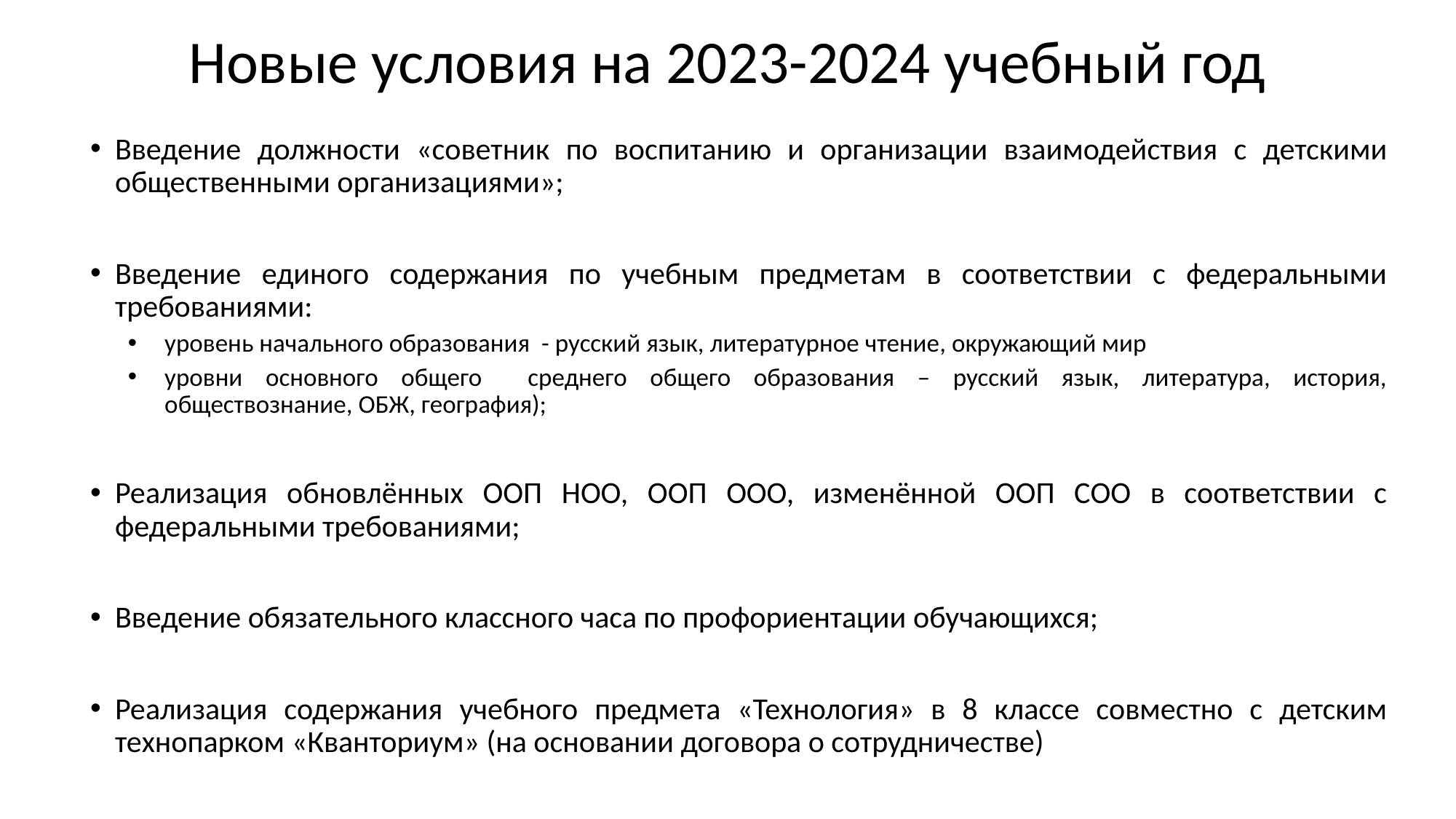

# Новые условия на 2023-2024 учебный год
Введение должности «советник по воспитанию и организации взаимодействия с детскими общественными организациями»;

Введение единого содержания по учебным предметам в соответствии с федеральными требованиями:
уровень начального образования  - русский язык, литературное чтение, окружающий мир
уровни основного общего  среднего общего образования – русский язык, литература, история, обществознание, ОБЖ, география);

Реализация обновлённых ООП НОО, ООП ООО, изменённой ООП СОО в соответствии с федеральными требованиями;

Введение обязательного классного часа по профориентации обучающихся;

Реализация содержания учебного предмета «Технология» в 8 классе совместно с детским технопарком «Кванториум» (на основании договора о сотрудничестве)